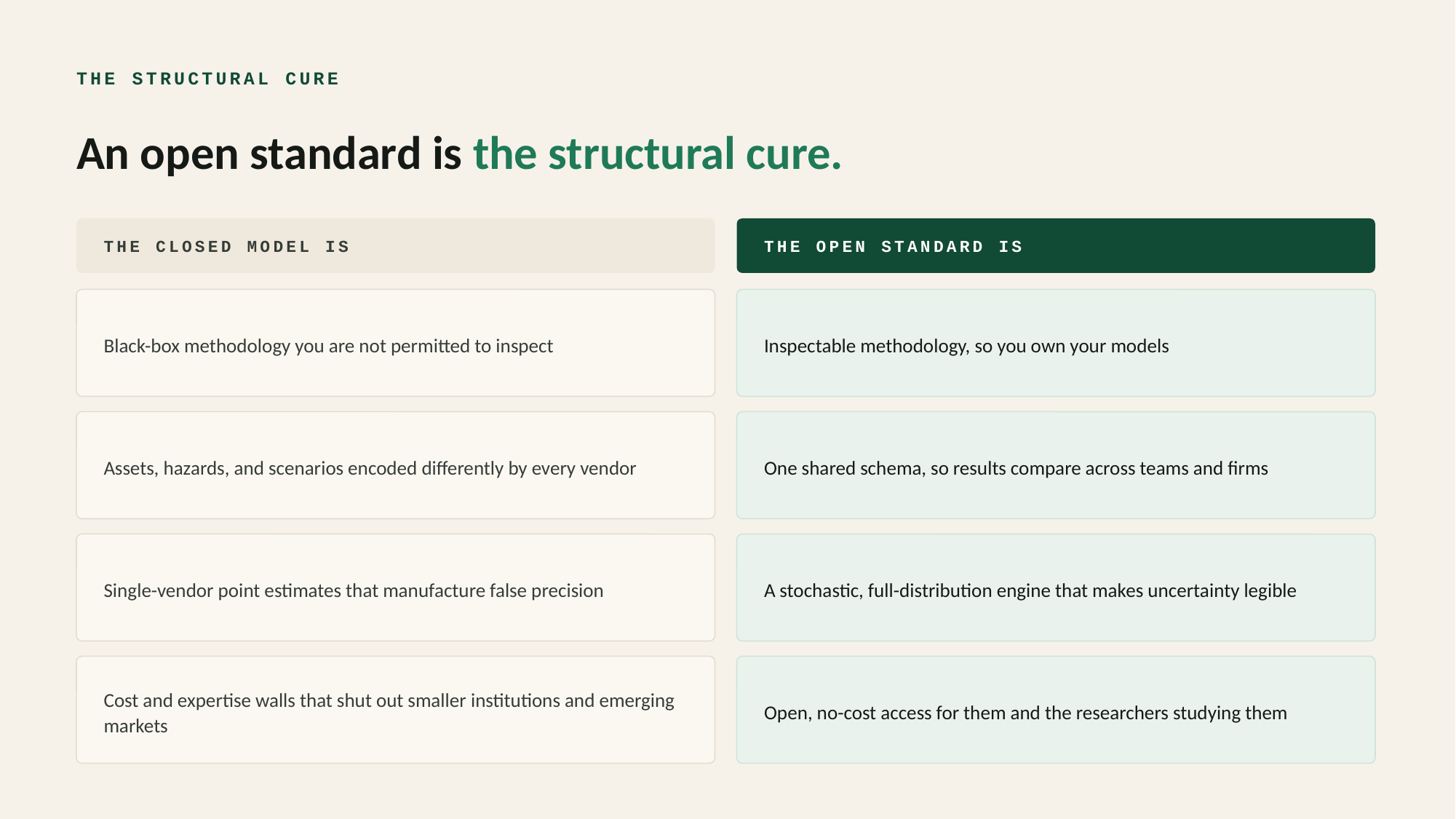

THE STRUCTURAL CURE
An open standard is the structural cure.

THE CLOSED MODEL IS
THE OPEN STANDARD IS

Black-box methodology you are not permitted to inspect
Inspectable methodology, so you own your models

Assets, hazards, and scenarios encoded differently by every vendor
One shared schema, so results compare across teams and firms

Single-vendor point estimates that manufacture false precision
A stochastic, full-distribution engine that makes uncertainty legible

Cost and expertise walls that shut out smaller institutions and emerging markets
Open, no-cost access for them and the researchers studying them